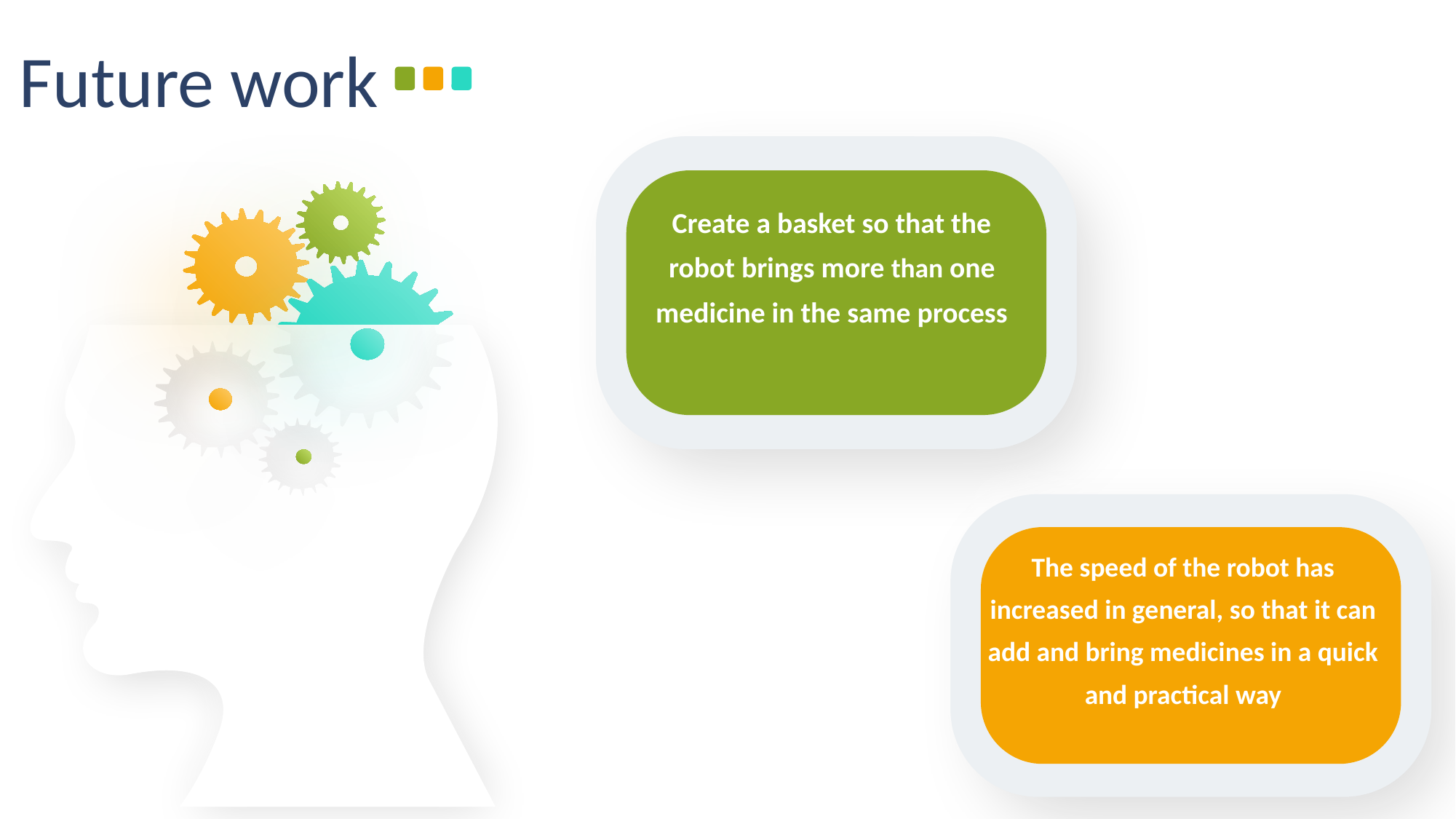

Future work

Create a basket so that the robot brings more than one medicine in the same process

The speed of the robot has increased in general, so that it can add and bring medicines in a quick and practical way